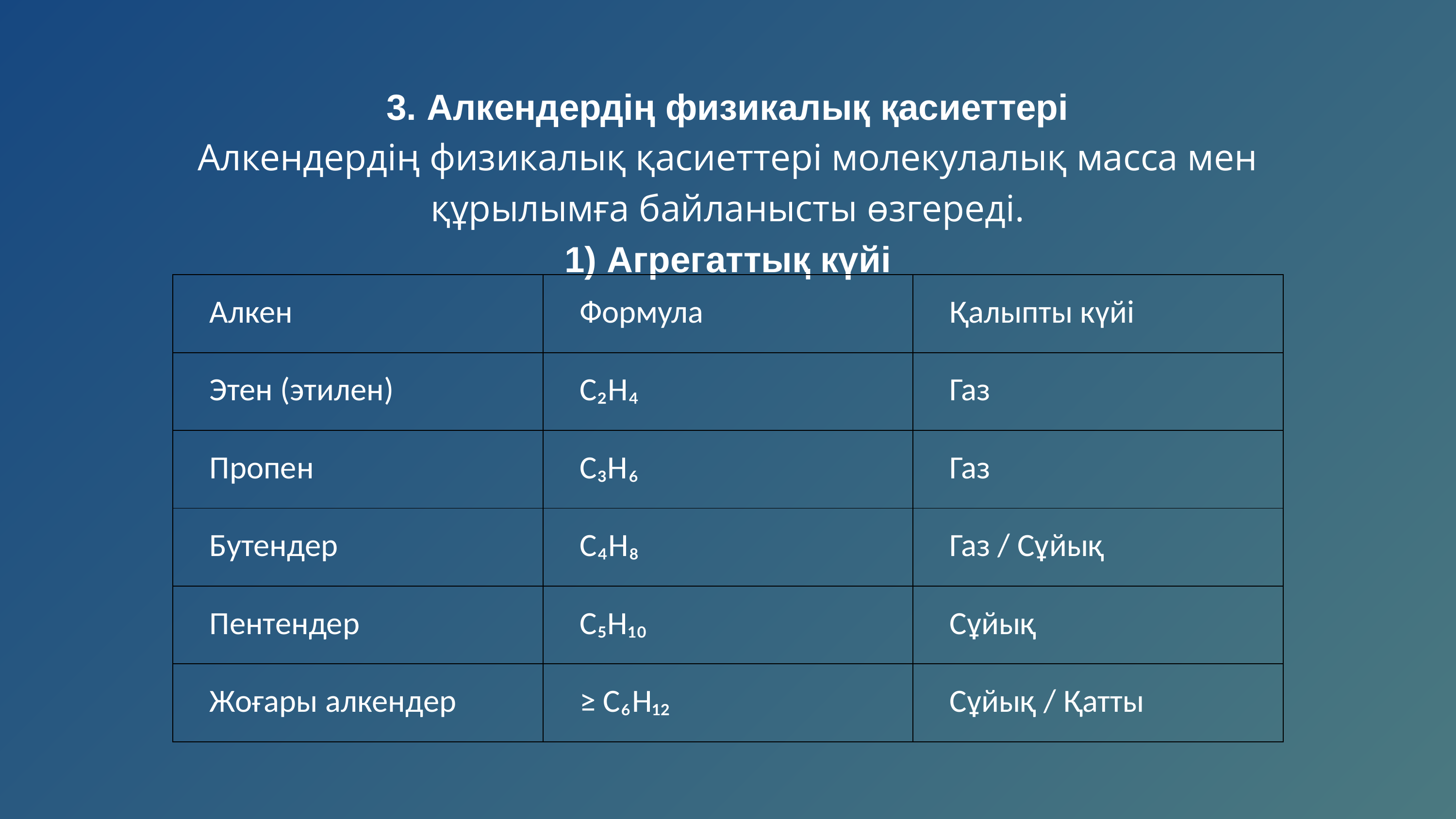

3. Алкендердің физикалық қасиеттері
Алкендердің физикалық қасиеттері молекулалық масса мен құрылымға байланысты өзгереді.
1) Агрегаттық күйі
| Алкен | Формула | Қалыпты күйі |
| --- | --- | --- |
| Этен (этилен) | C₂H₄ | Газ |
| Пропен | C₃H₆ | Газ |
| Бутендер | C₄H₈ | Газ / Сұйық |
| Пентендер | C₅H₁₀ | Сұйық |
| Жоғары алкендер | ≥ C₆H₁₂ | Сұйық / Қатты |